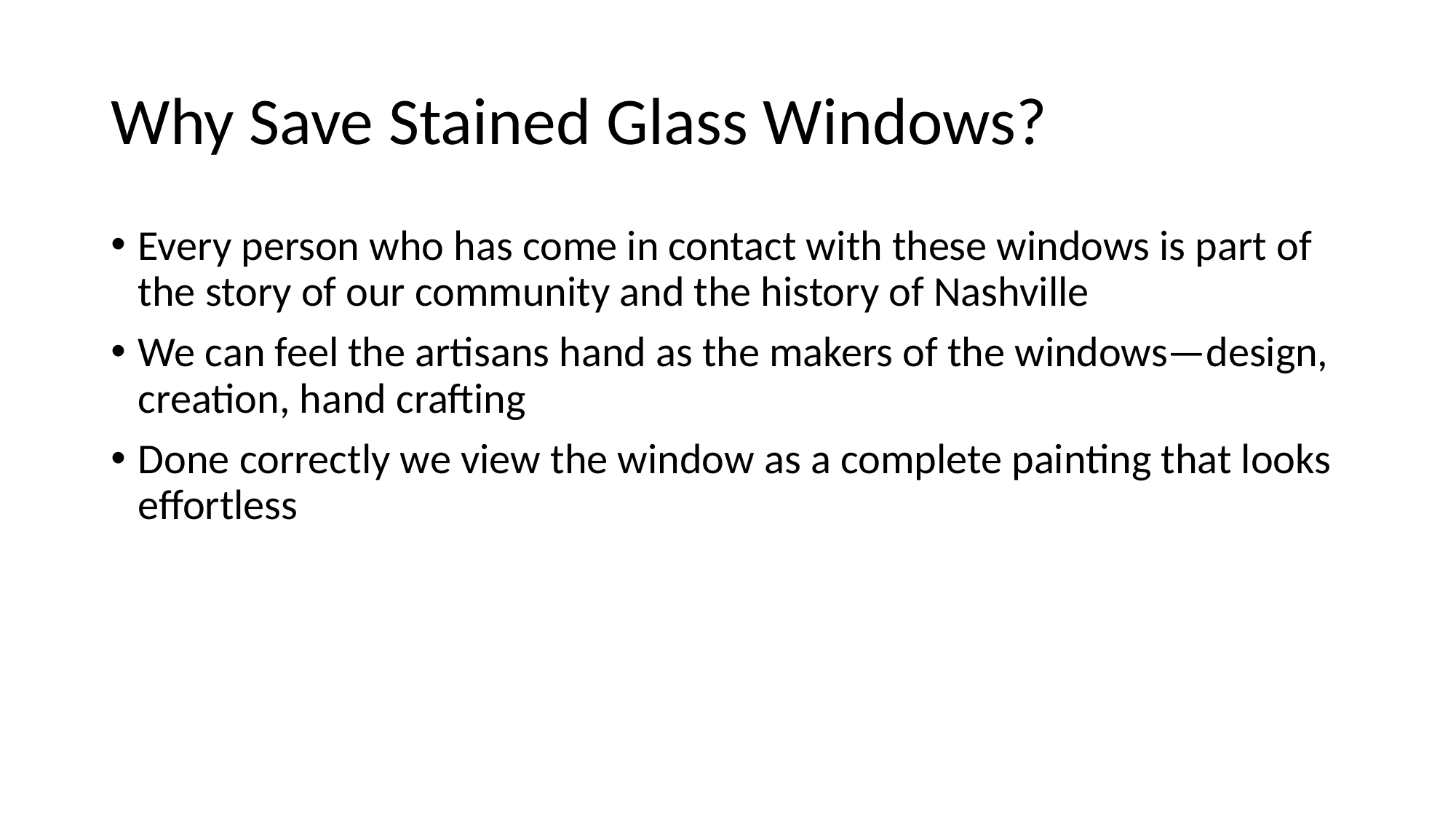

# Why Save Stained Glass Windows?
Every person who has come in contact with these windows is part of the story of our community and the history of Nashville
We can feel the artisans hand as the makers of the windows—design, creation, hand crafting
Done correctly we view the window as a complete painting that looks effortless